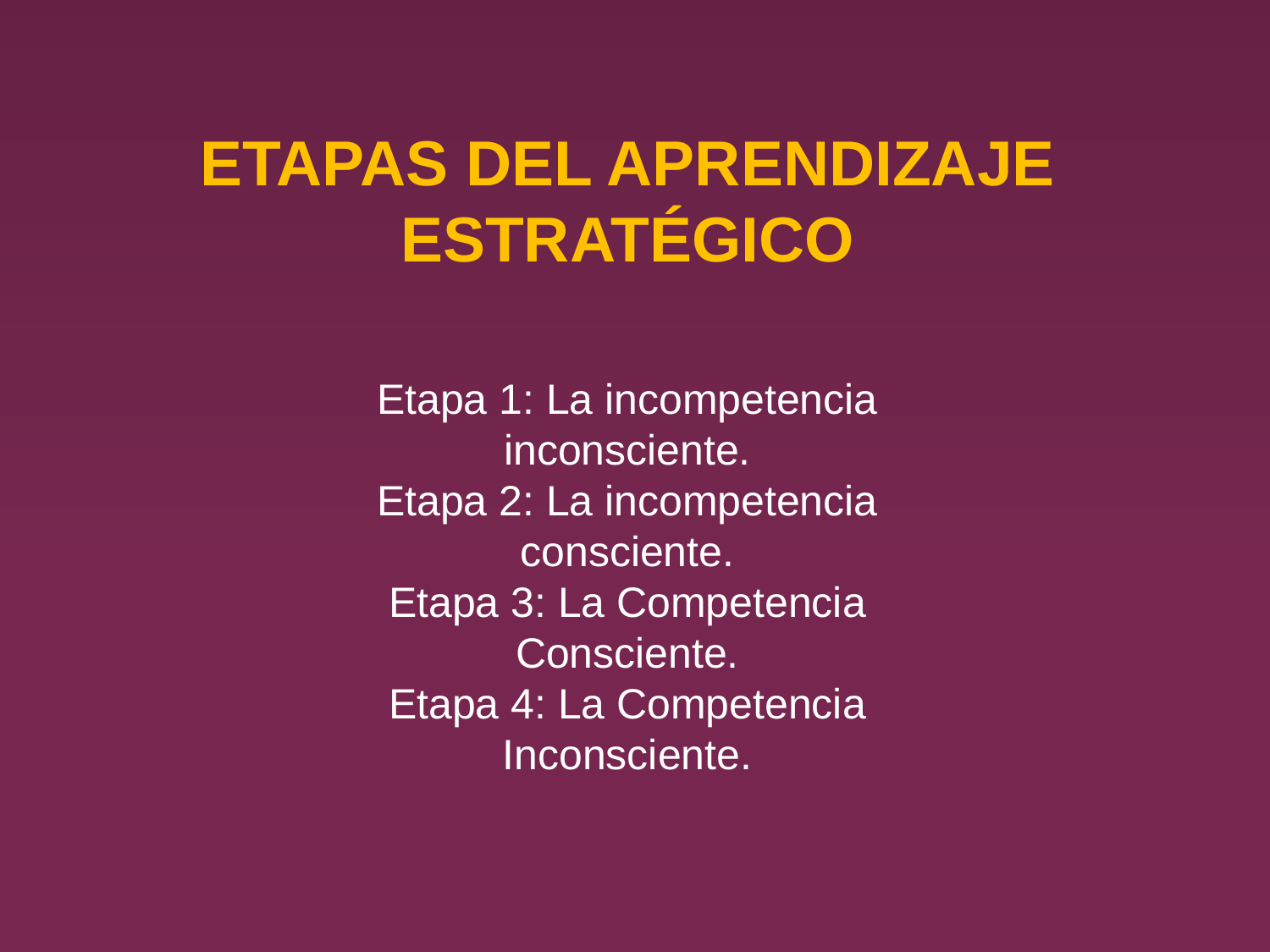

ETAPAS DEL APRENDIZAJE ESTRATÉGICO
Etapa 1: La incompetencia inconsciente.
Etapa 2: La incompetencia consciente.
Etapa 3: La Competencia Consciente.
Etapa 4: La Competencia Inconsciente.